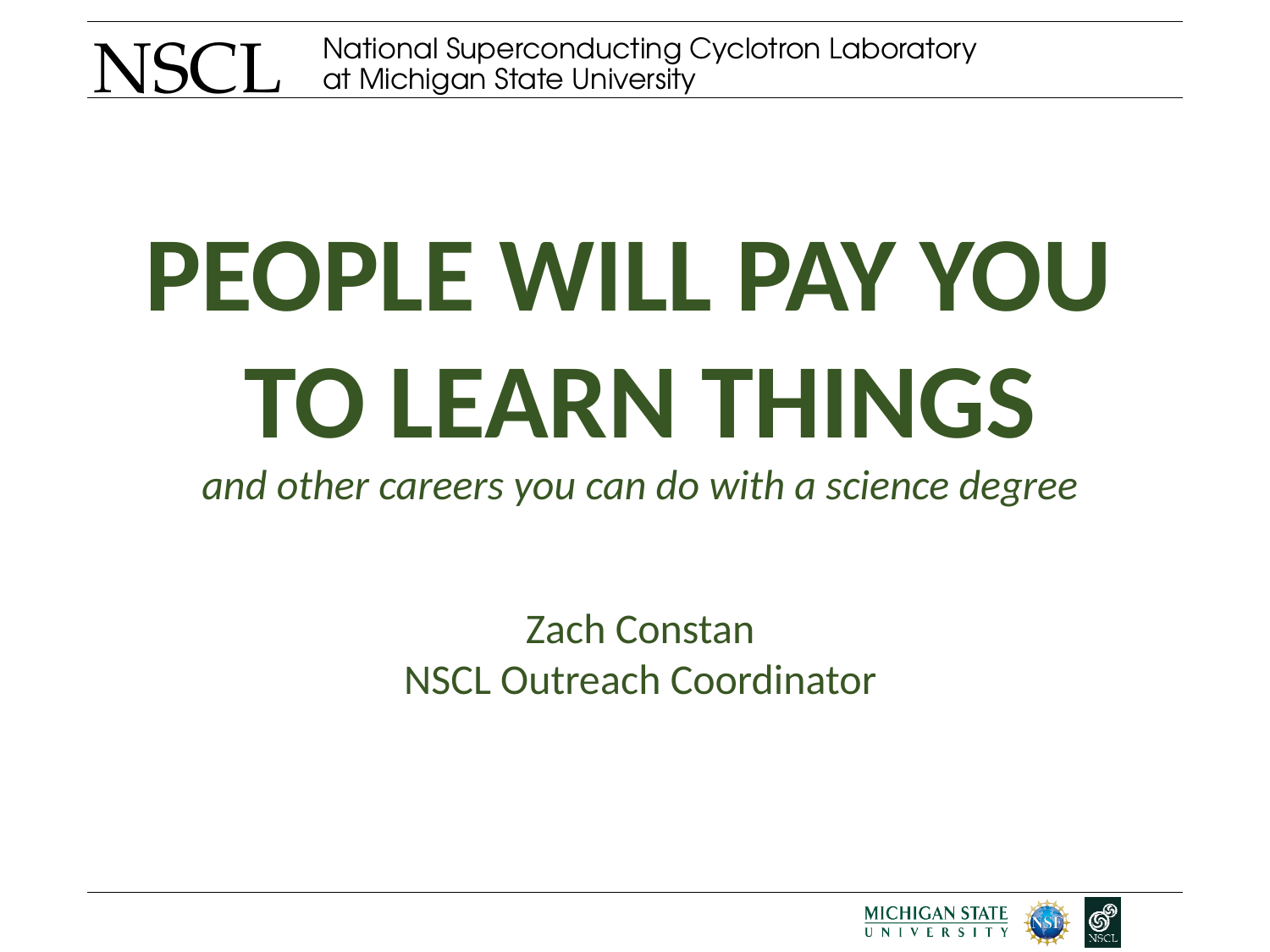

NSCL
# National Superconducting Cyclotron Laboratory at Michigan State University
PEOPLE WILL PAY YOU
TO LEARN THINGS
and other careers you can do with a science degree

Zach Constan
NSCL Outreach Coordinator